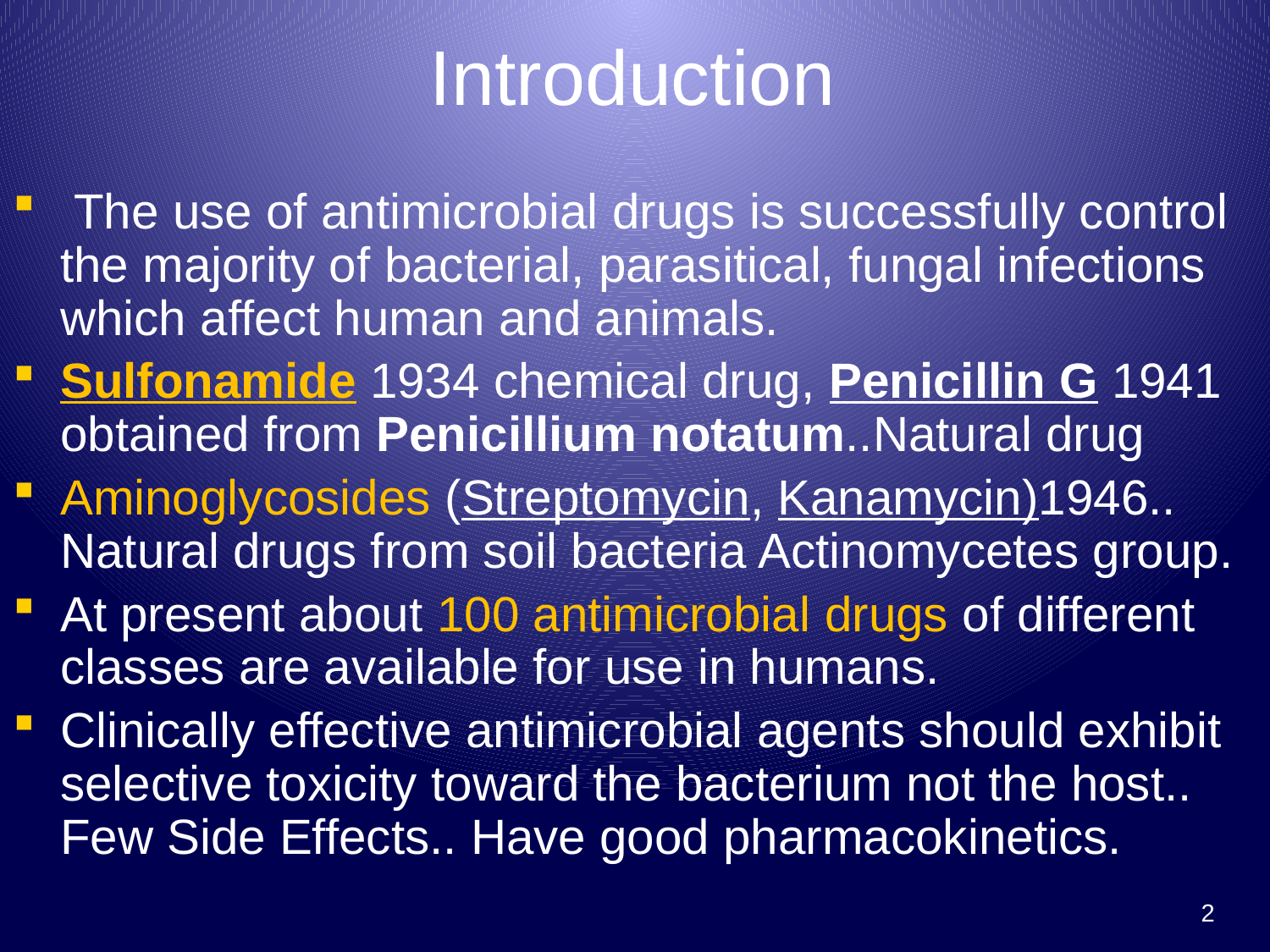

# Introduction
 The use of antimicrobial drugs is successfully control the majority of bacterial, parasitical, fungal infections which affect human and animals.
Sulfonamide 1934 chemical drug, Penicillin G 1941 obtained from Penicillium notatum..Natural drug
Aminoglycosides (Streptomycin, Kanamycin)1946.. Natural drugs from soil bacteria Actinomycetes group.
At present about 100 antimicrobial drugs of different classes are available for use in humans.
Clinically effective antimicrobial agents should exhibit selective toxicity toward the bacterium not the host.. Few Side Effects.. Have good pharmacokinetics.

2